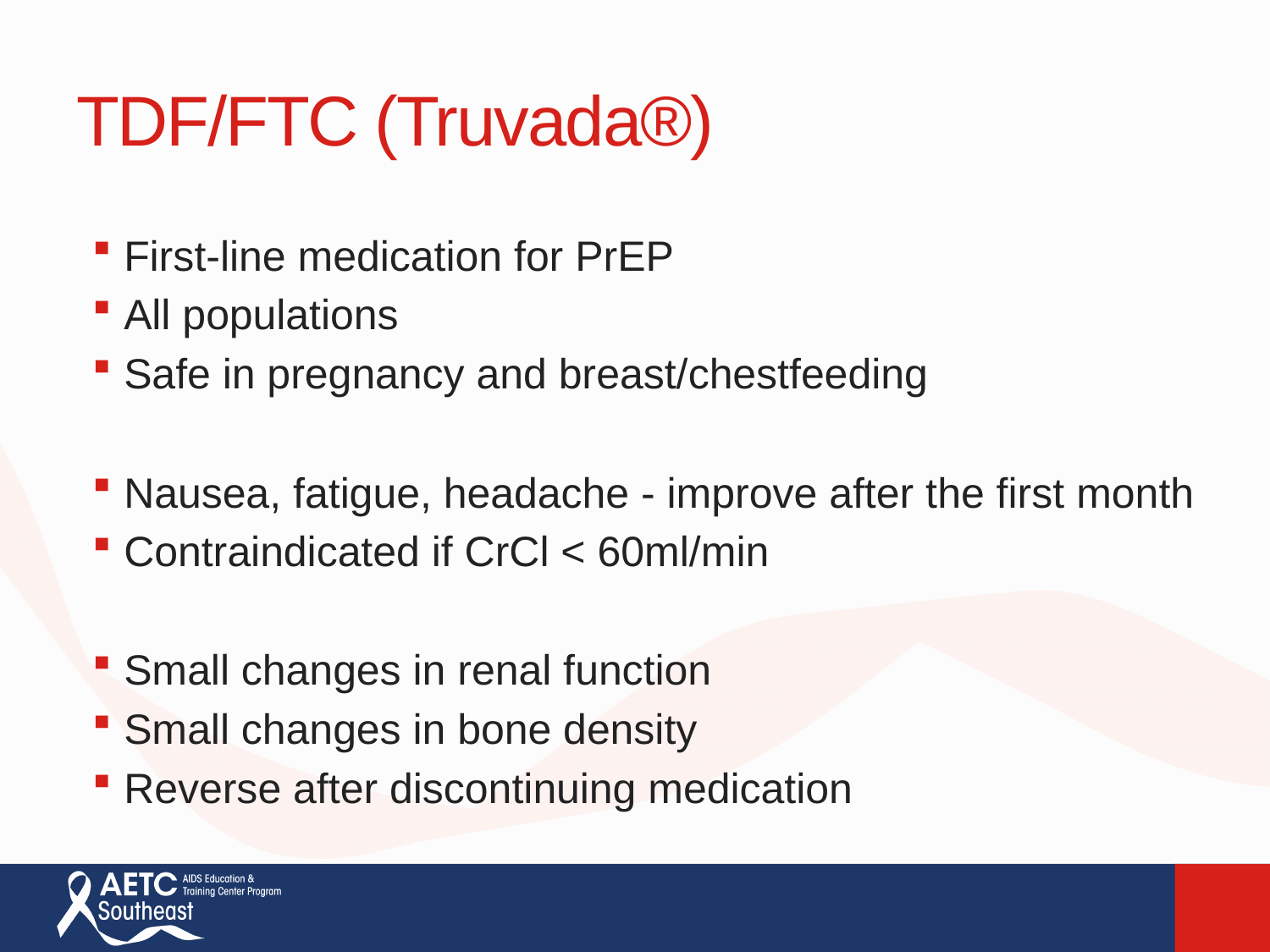

# TDF/FTC (Truvada®)
First-line medication for PrEP
All populations
Safe in pregnancy and breast/chestfeeding

Nausea, fatigue, headache - improve after the first month
Contraindicated if CrCl < 60ml/min

Small changes in renal function
Small changes in bone density
Reverse after discontinuing medication